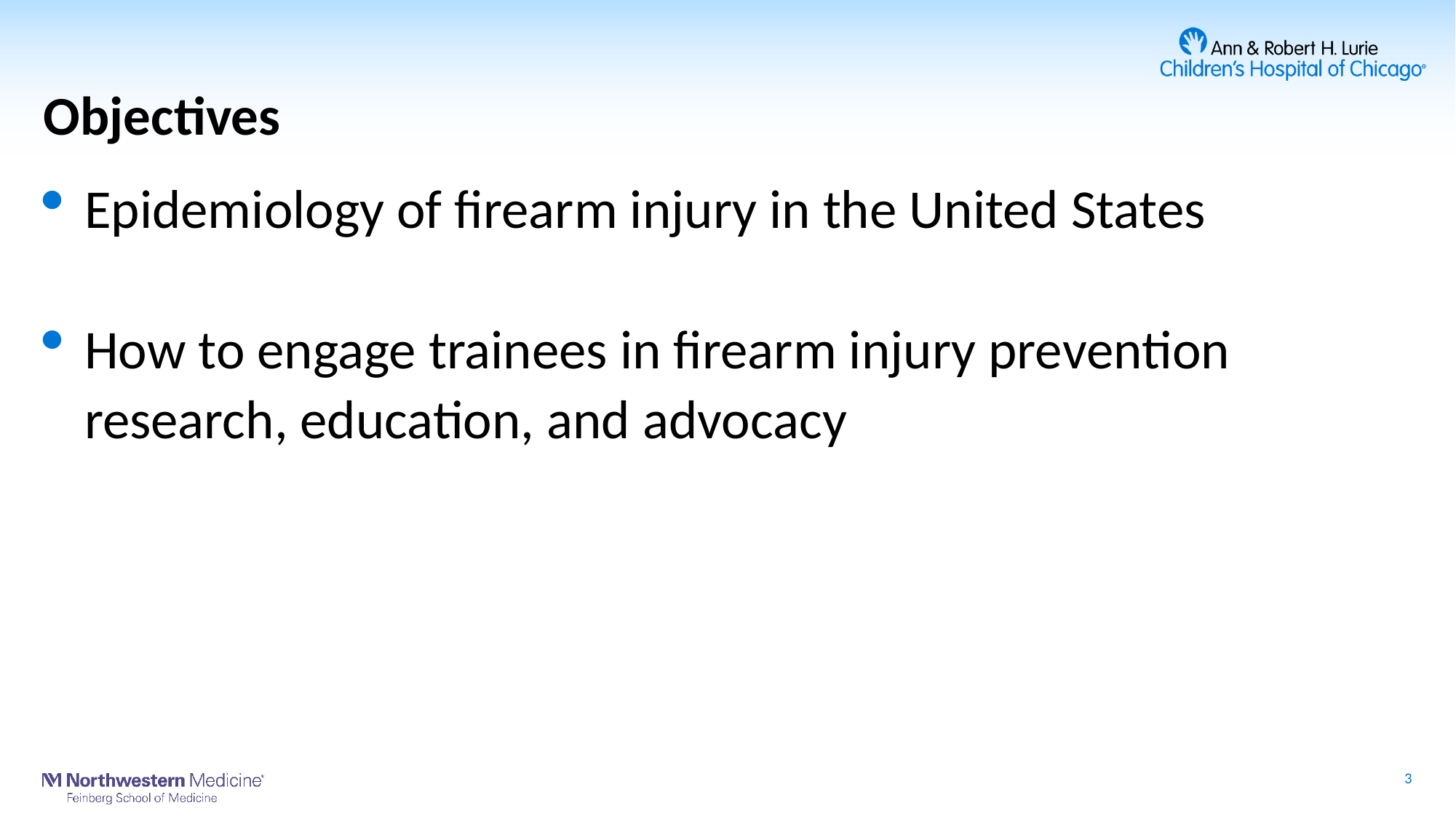

# Objectives
Epidemiology of firearm injury in the United States

How to engage trainees in firearm injury prevention research, education, and advocacy

3